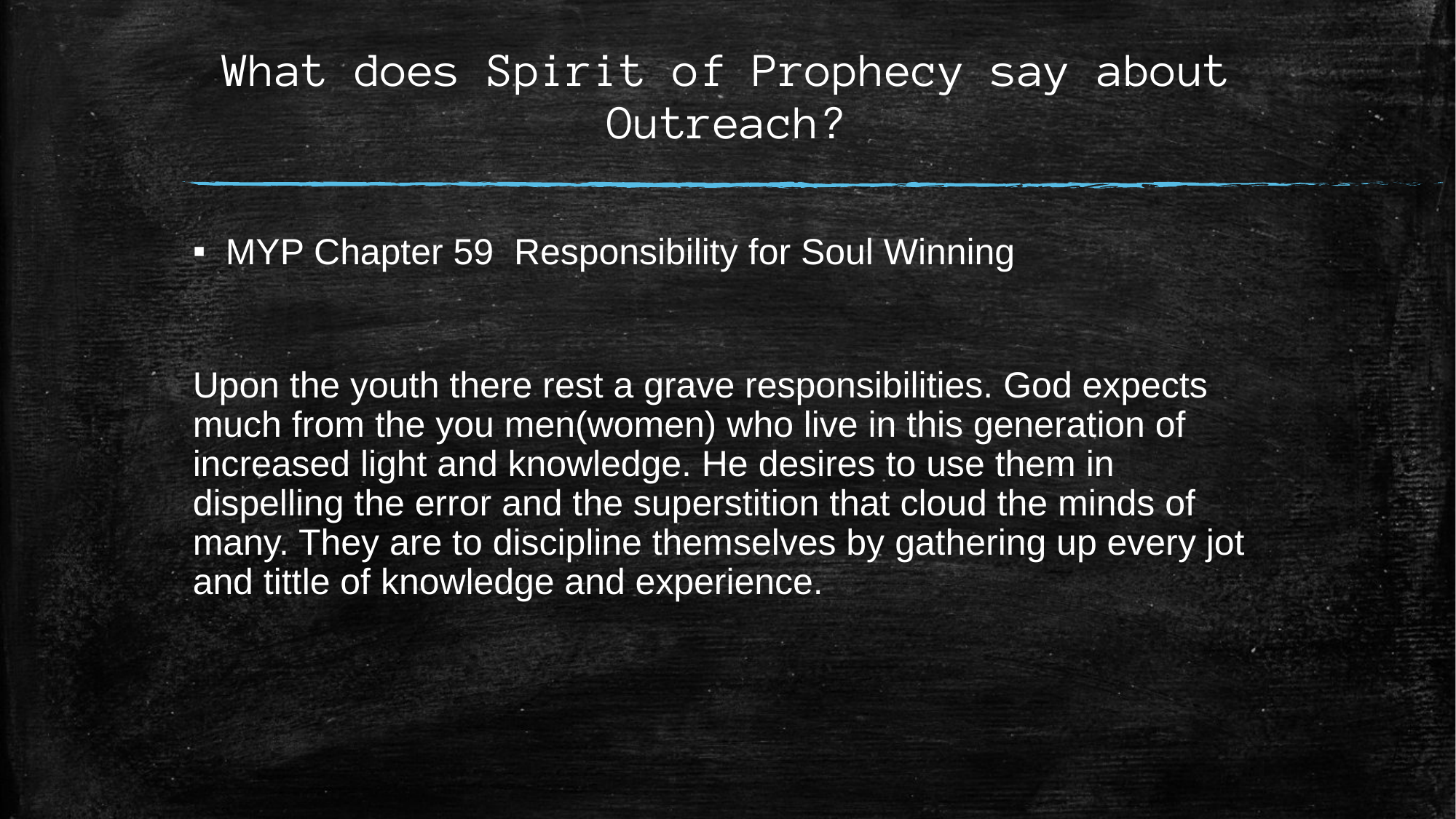

# What does Spirit of Prophecy say about Outreach?
MYP Chapter 59  Responsibility for Soul Winning

Upon the youth there rest a grave responsibilities. God expects much from the you men(women) who live in this generation of increased light and knowledge. He desires to use them in dispelling the error and the superstition that cloud the minds of many. They are to discipline themselves by gathering up every jot and tittle of knowledge and experience.